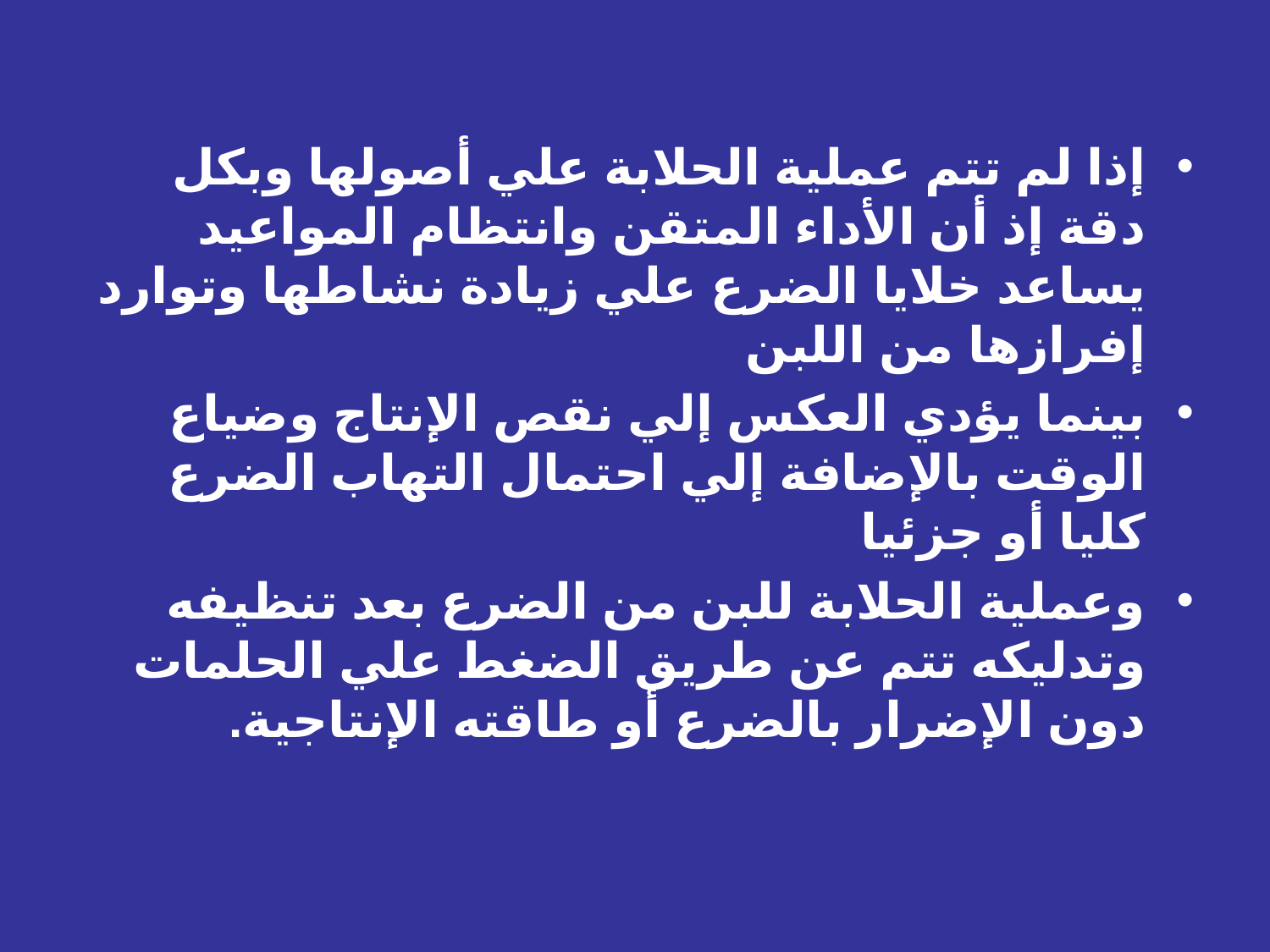

إذا لم تتم عملية الحلابة علي أصولها وبكل دقة إذ أن الأداء المتقن وانتظام المواعيد يساعد خلايا الضرع علي زيادة نشاطها وتوارد إفرازها من اللبن
بينما يؤدي العكس إلي نقص الإنتاج وضياع الوقت بالإضافة إلي احتمال التهاب الضرع كليا أو جزئيا
وعملية الحلابة للبن من الضرع بعد تنظيفه وتدليكه تتم عن طريق الضغط علي الحلمات دون الإضرار بالضرع أو طاقته الإنتاجية.